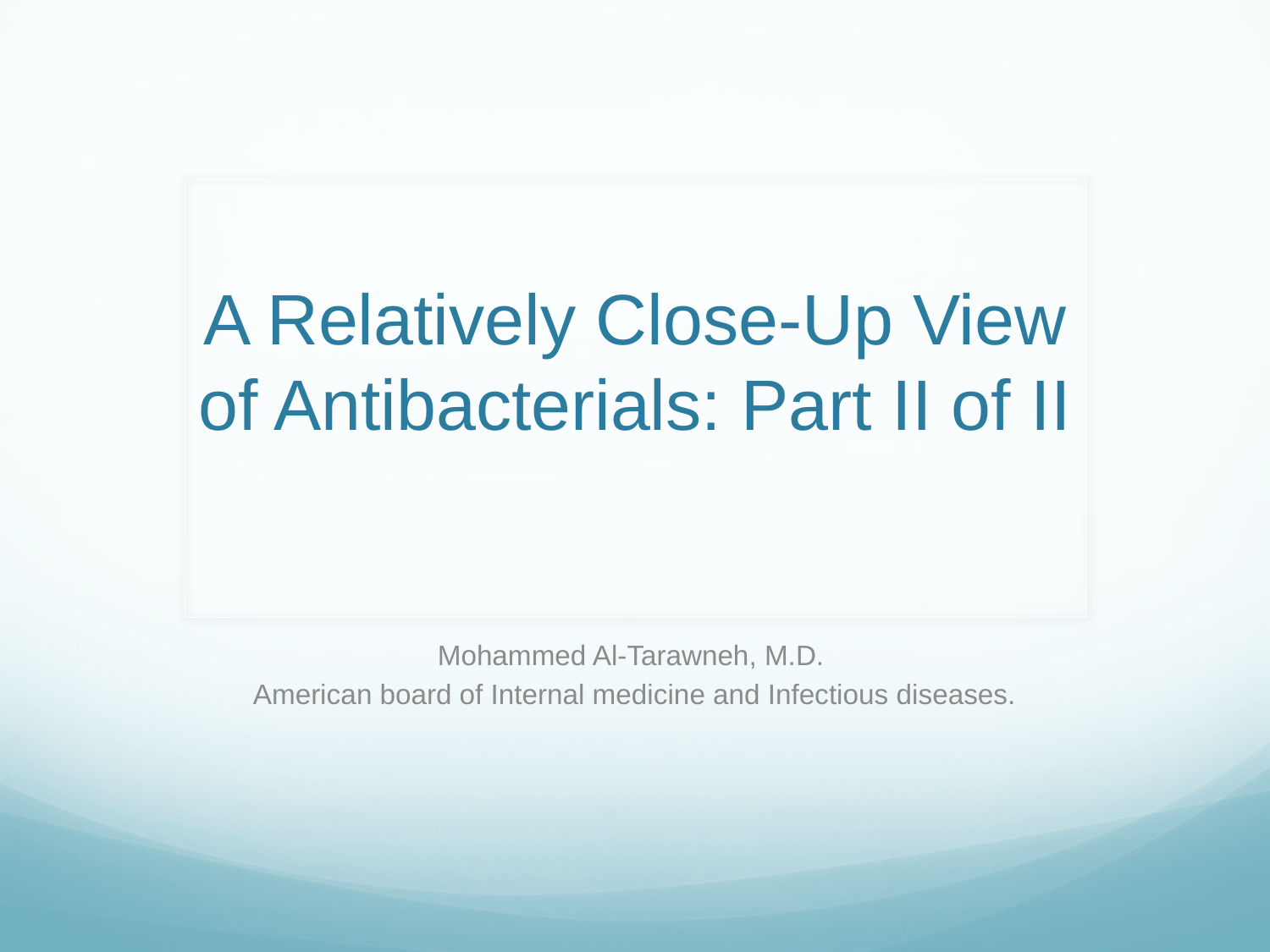

# A Relatively Close-Up View of Antibacterials: Part II of II
Mohammed Al-Tarawneh, M.D.
American board of Internal medicine and Infectious diseases.